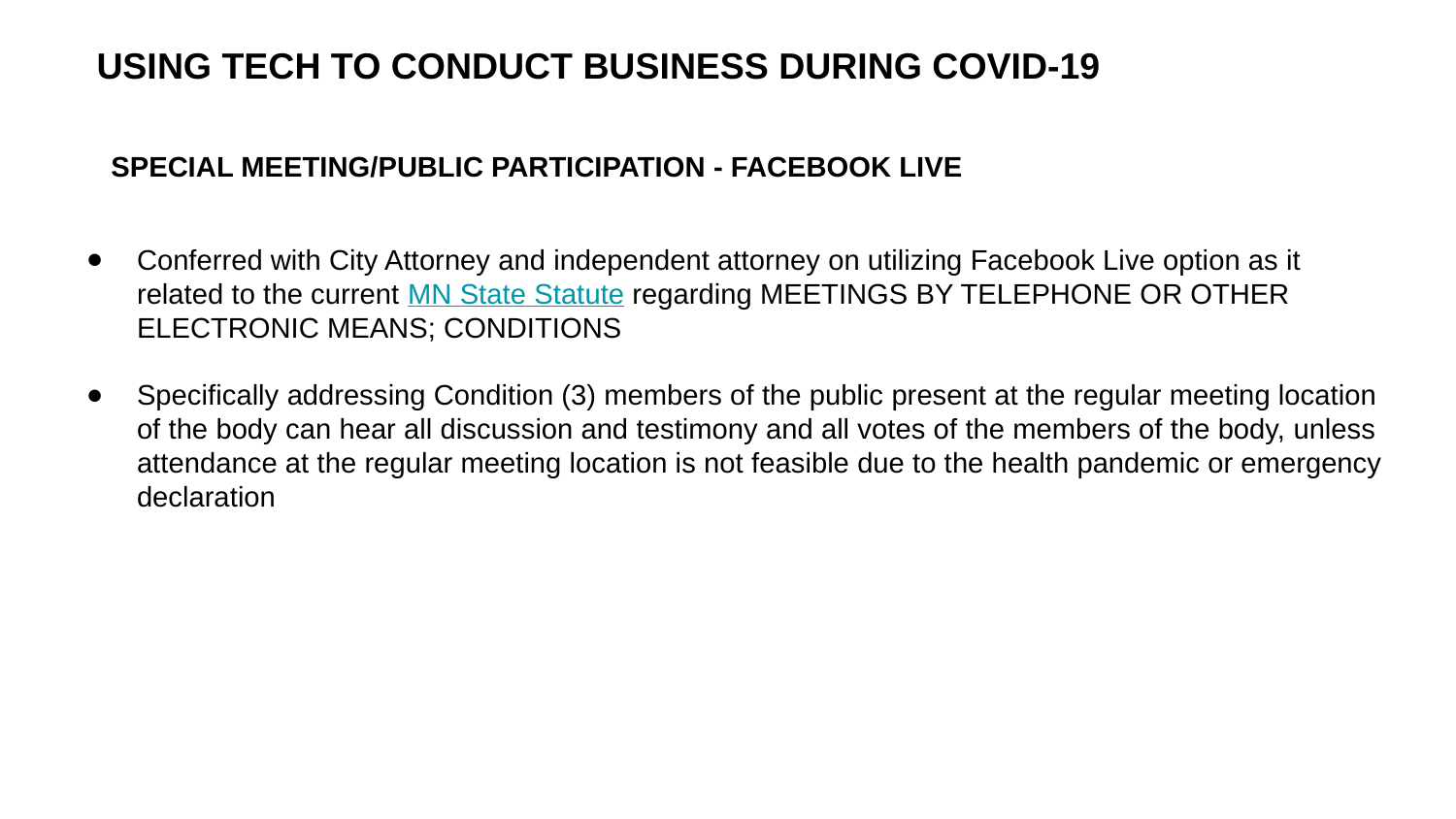

USING TECH TO CONDUCT BUSINESS DURING COVID-19

SPECIAL MEETING/PUBLIC PARTICIPATION - FACEBOOK LIVE
Conferred with City Attorney and independent attorney on utilizing Facebook Live option as it related to the current MN State Statute regarding MEETINGS BY TELEPHONE OR OTHER ELECTRONIC MEANS; CONDITIONS

Specifically addressing Condition (3) members of the public present at the regular meeting location of the body can hear all discussion and testimony and all votes of the members of the body, unless attendance at the regular meeting location is not feasible due to the health pandemic or emergency declaration